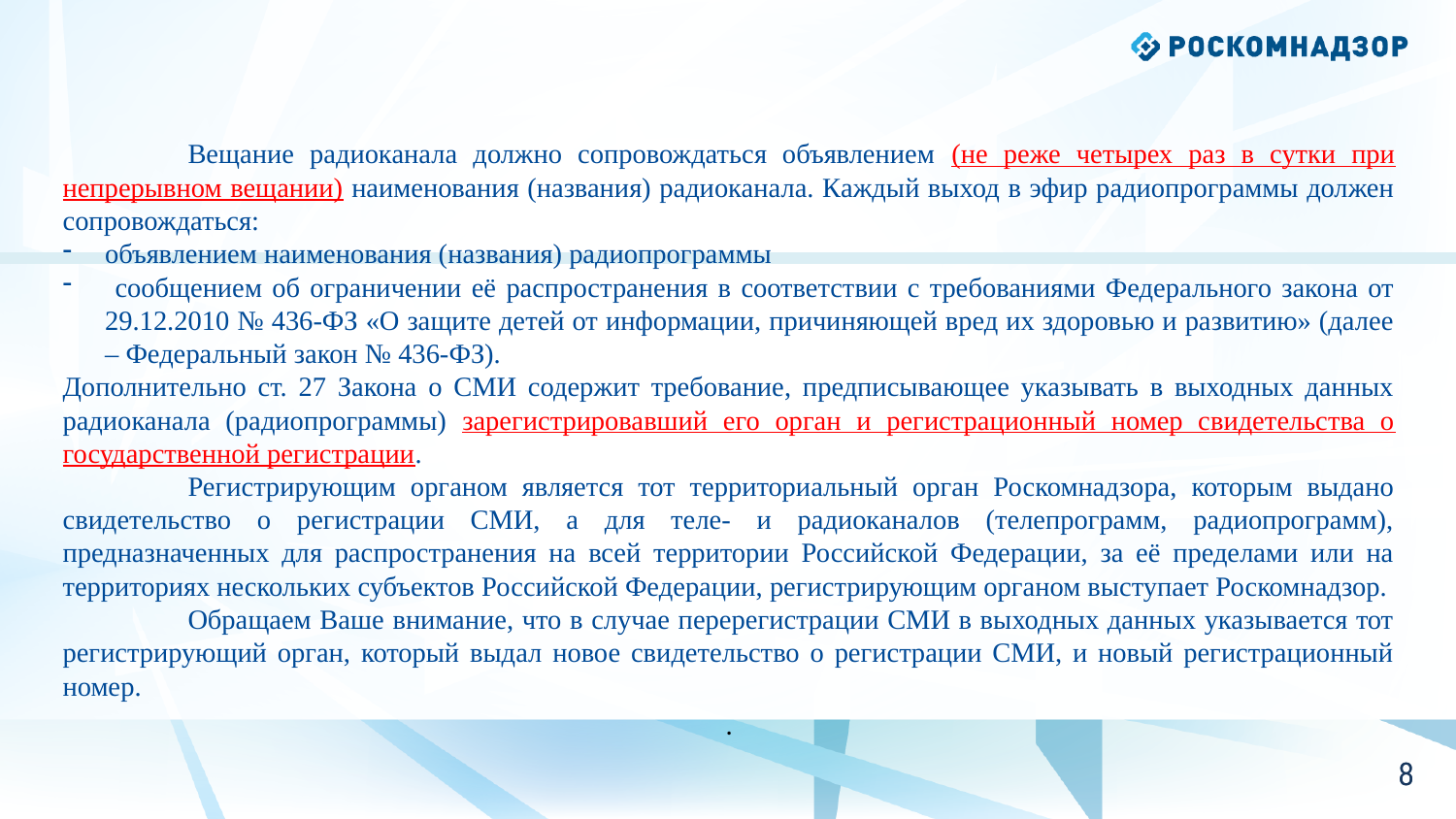

Вещание радиоканала должно сопровождаться объявлением (не реже четырех раз в сутки при непрерывном вещании) наименования (названия) радиоканала. Каждый выход в эфир радиопрограммы должен сопровождаться:
объявлением наименования (названия) радиопрограммы
 сообщением об ограничении её распространения в соответствии с требованиями Федерального закона от 29.12.2010 № 436-ФЗ «О защите детей от информации, причиняющей вред их здоровью и развитию» (далее – Федеральный закон № 436-ФЗ).
Дополнительно ст. 27 Закона о СМИ содержит требование, предписывающее указывать в выходных данных радиоканала (радиопрограммы) зарегистрировавший его орган и регистрационный номер свидетельства о государственной регистрации.
	Регистрирующим органом является тот территориальный орган Роскомнадзора, которым выдано свидетельство о регистрации СМИ, а для теле- и радиоканалов (телепрограмм, радиопрограмм), предназначенных для распространения на всей территории Российской Федерации, за её пределами или на территориях нескольких субъектов Российской Федерации, регистрирующим органом выступает Роскомнадзор.
	Обращаем Ваше внимание, что в случае перерегистрации СМИ в выходных данных указывается тот регистрирующий орган, который выдал новое свидетельство о регистрации СМИ, и новый регистрационный номер.
.

8
8